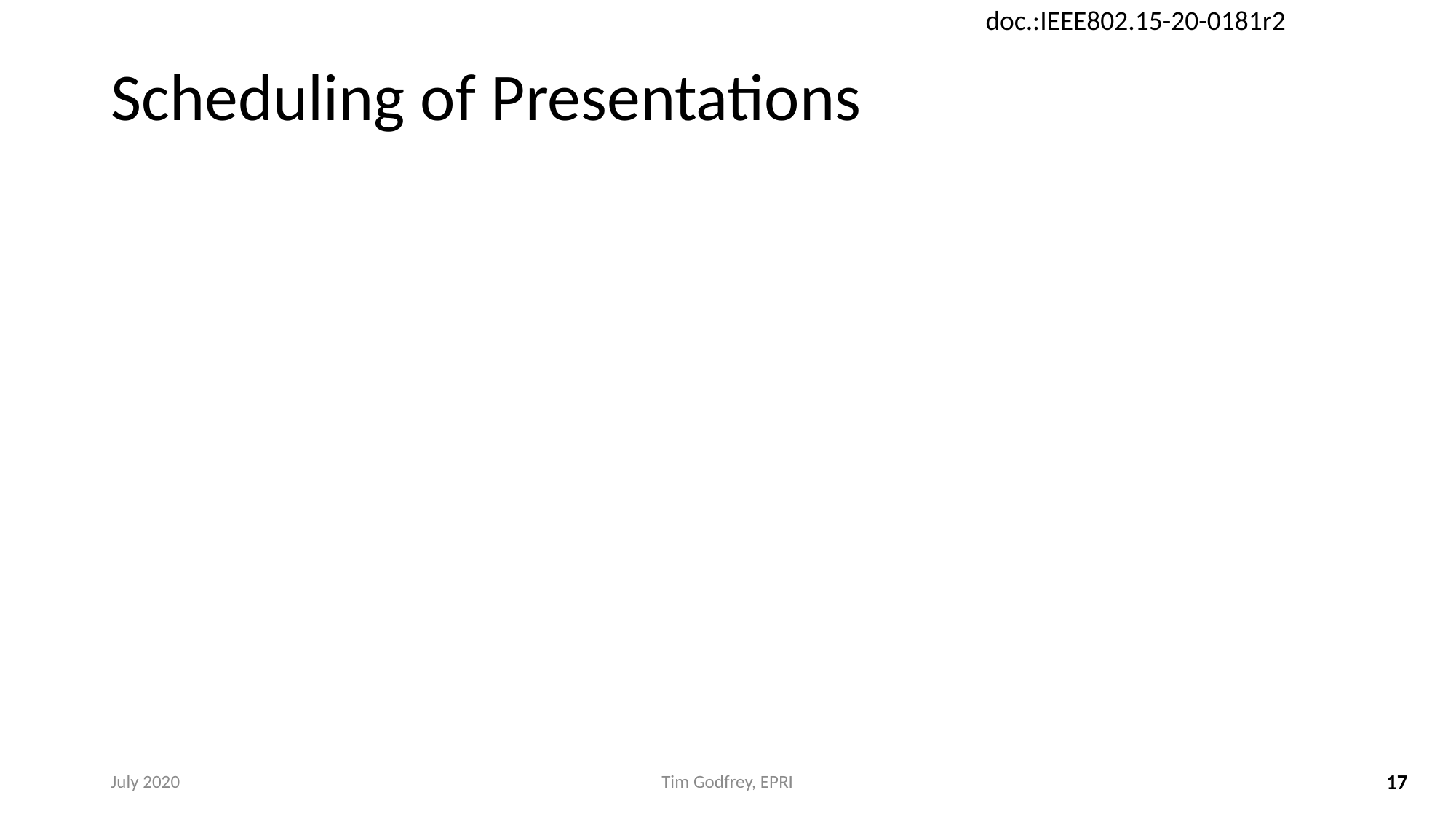

# Scheduling of Presentations

July 2020
Tim Godfrey, EPRI
17